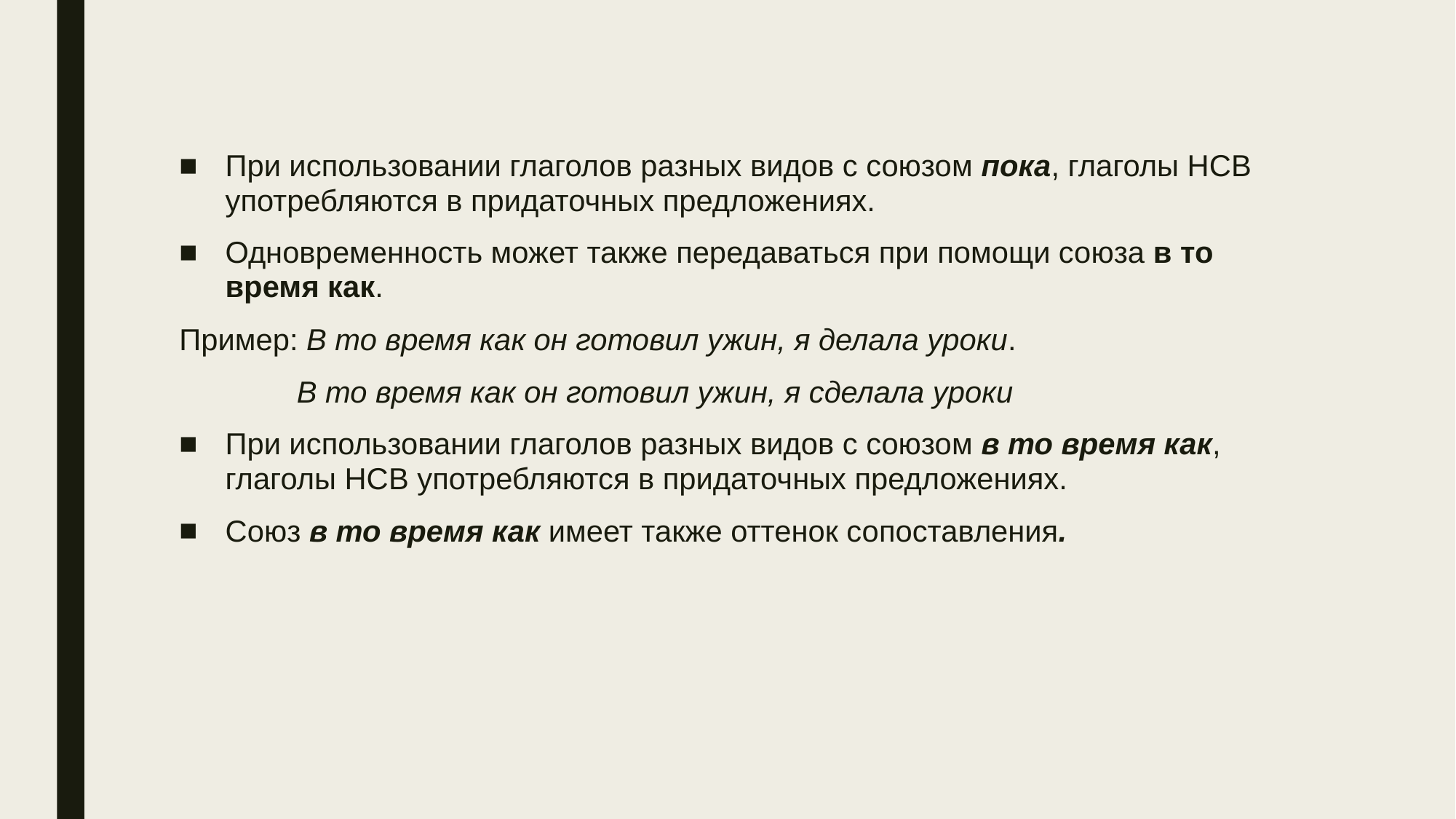

При использовании глаголов разных видов с союзом пока, глаголы НСВ употребляются в придаточных предложениях.
Одновременность может также передаваться при помощи союза в то время как.
Пример: В то время как он готовил ужин, я делала уроки.
	 В то время как он готовил ужин, я сделала уроки
При использовании глаголов разных видов с союзом в то время как, глаголы НСВ употребляются в придаточных предложениях.
Союз в то время как имеет также оттенок сопоставления.